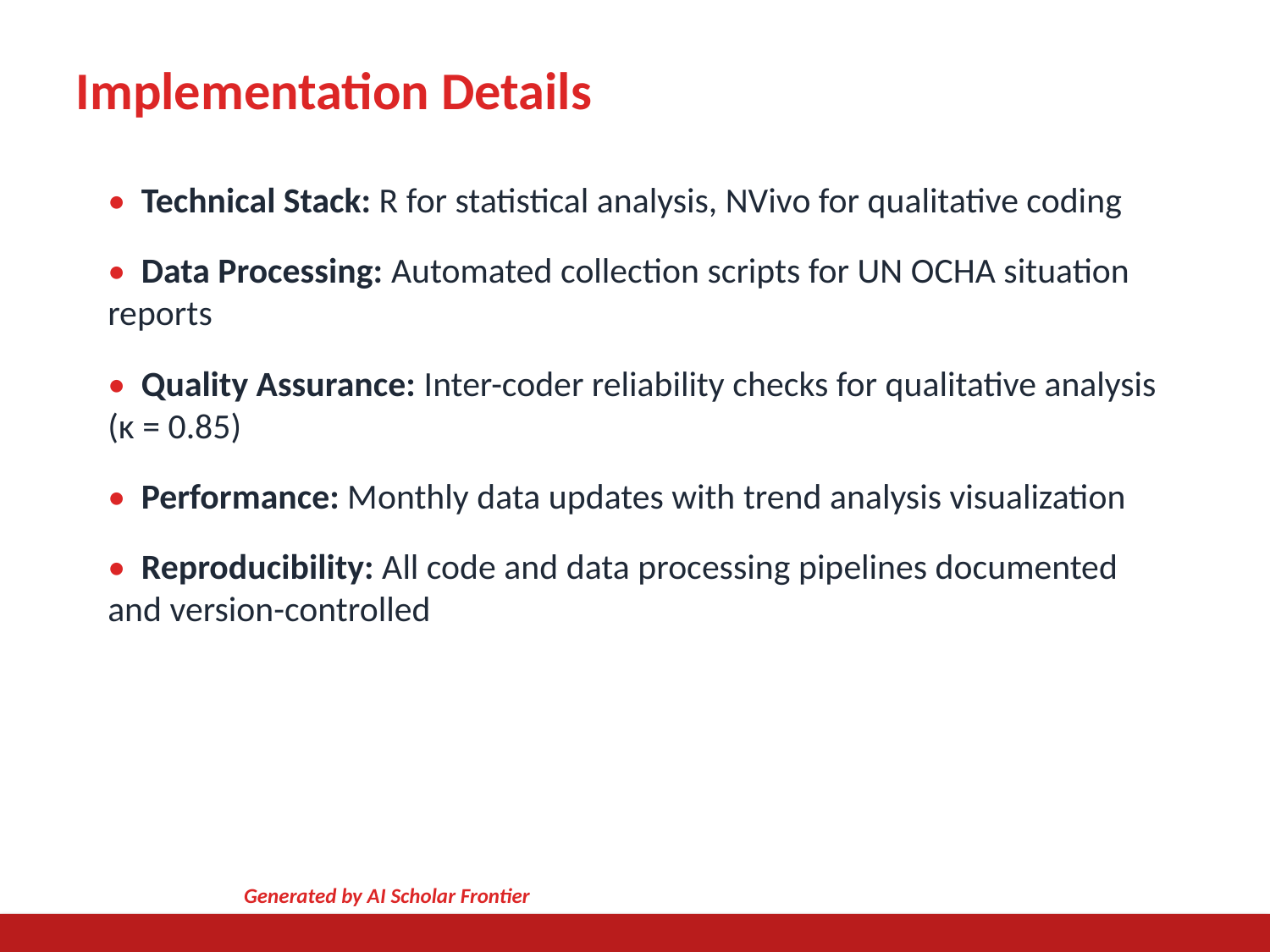

Implementation Details
•  Technical Stack: R for statistical analysis, NVivo for qualitative coding
•  Data Processing: Automated collection scripts for UN OCHA situation reports
•  Quality Assurance: Inter-coder reliability checks for qualitative analysis (κ = 0.85)
•  Performance: Monthly data updates with trend analysis visualization
•  Reproducibility: All code and data processing pipelines documented and version-controlled
Generated by AI Scholar Frontier